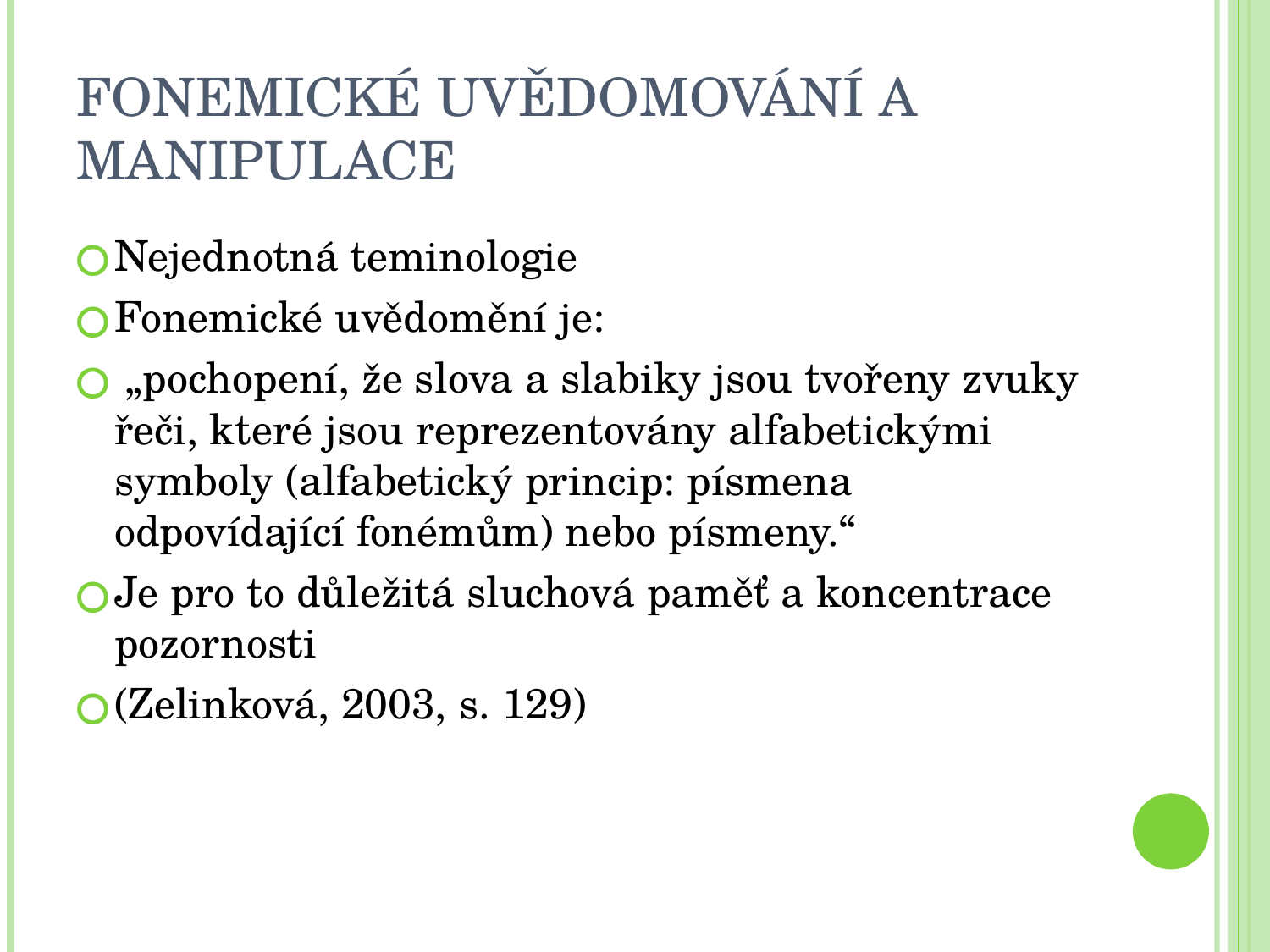

# Fonemické uvědomování a manipulace
Nejednotná teminologie
Fonemické uvědomění je:
 „pochopení, že slova a slabiky jsou tvořeny zvuky řeči, které jsou reprezentovány alfabetickými symboly (alfabetický princip: písmena odpovídající fonémům) nebo písmeny.“
Je pro to důležitá sluchová paměť a koncentrace pozornosti
(Zelinková, 2003, s. 129)